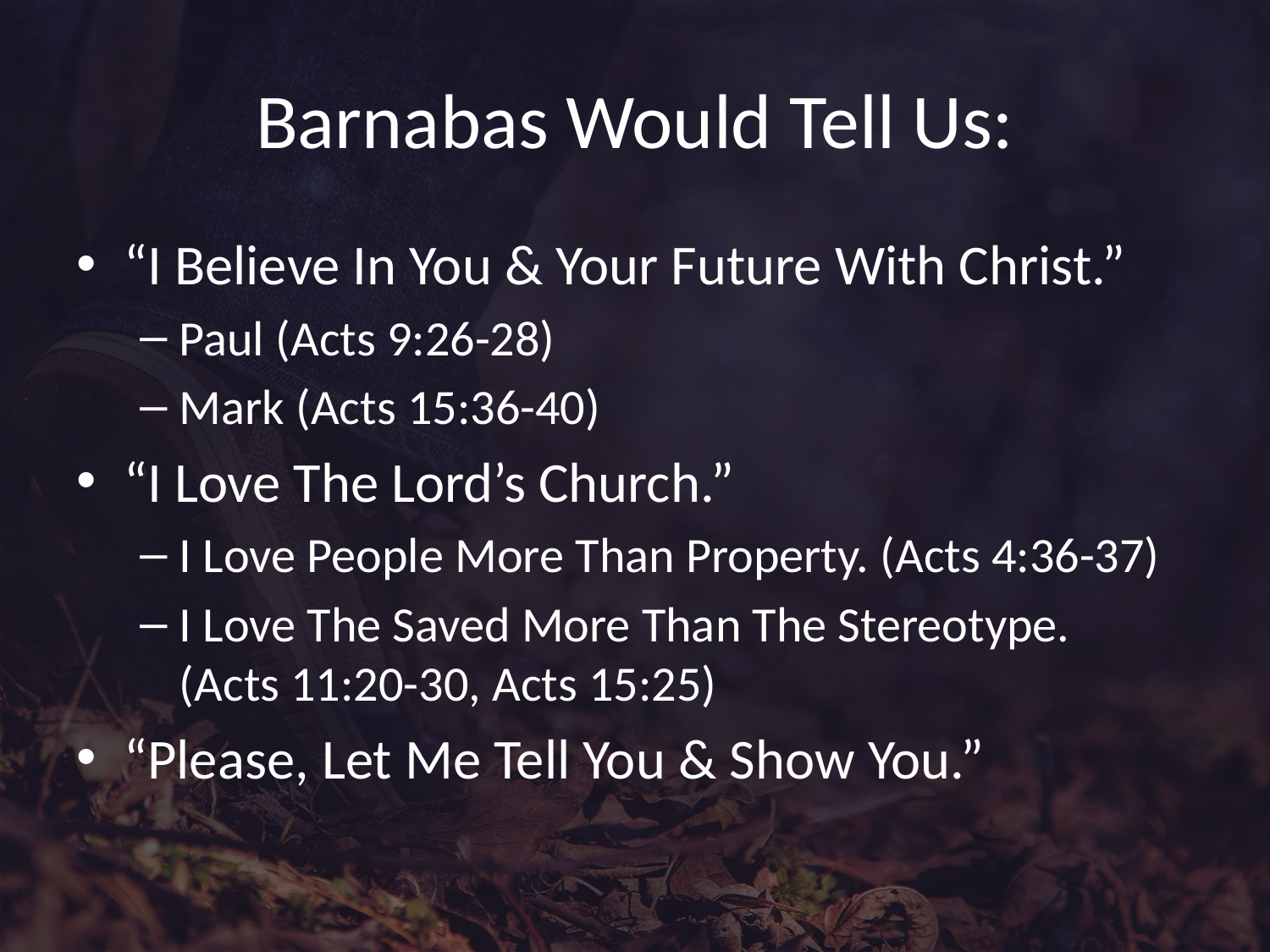

# Barnabas Would Tell Us:
“I Believe In You & Your Future With Christ.”
Paul (Acts 9:26-28)
Mark (Acts 15:36-40)
“I Love The Lord’s Church.”
I Love People More Than Property. (Acts 4:36-37)
I Love The Saved More Than The Stereotype.
(Acts 11:20-30, Acts 15:25)
“Please, Let Me Tell You & Show You.”